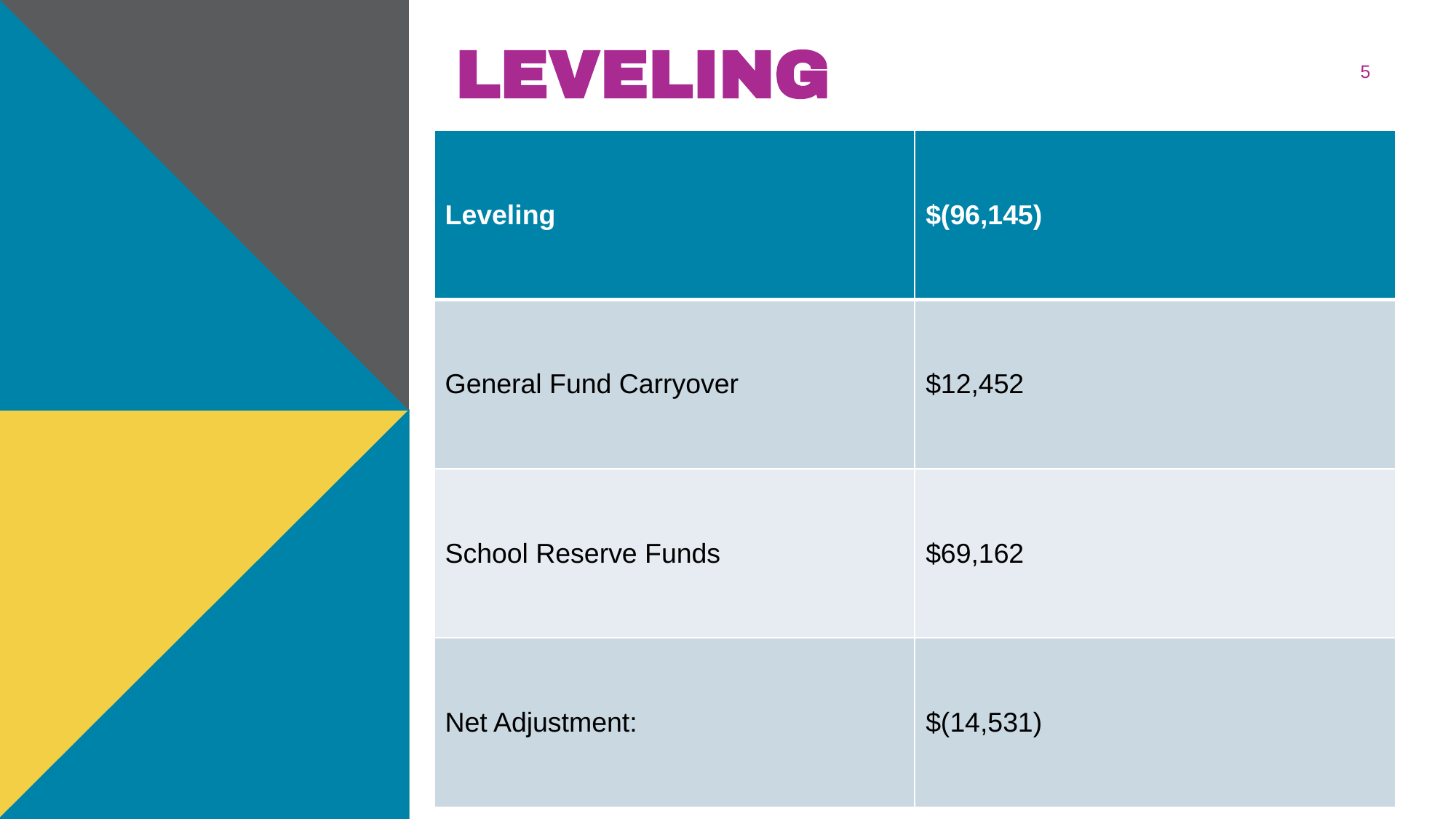

# LEVELING
5

| Leveling | $(96,145) |
| --- | --- |
| General Fund Carryover | $12,452 |
| School Reserve Funds | $69,162 |
| Net Adjustment: | $(14,531) |
Leveling is the process the District uses to adjust school budget allocations to match student enrollment.
| Budget Impact | (Principal: input change in allocation for your school and discuss how you are going to address the change in allocation) |
| --- | --- |